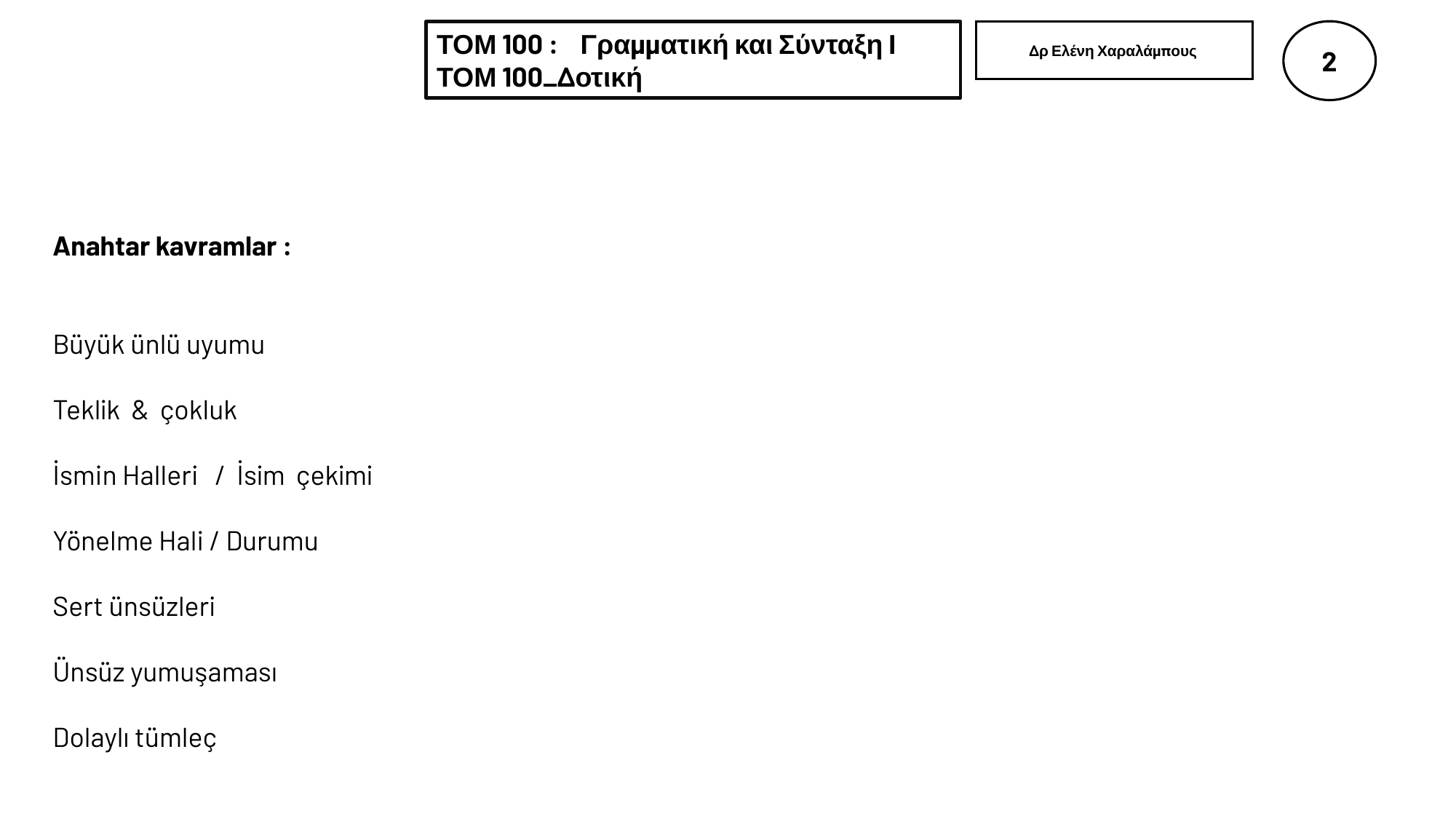

Δρ Ελένη Χαραλάμπους
2
ΤΟΜ 100 :    Γραμματική και Σύνταξη Ι
ΤΟΜ 100_Δοτική

Anahtar kavramlar :

Büyük ünlü uyumu
Teklik  &  çokluk
İsmin Halleri   /  İsim  çekimi
Yönelme Hali / Durumu
Sert ünsüzleri
Ünsüz yumuşaması
Dolaylı tümleç